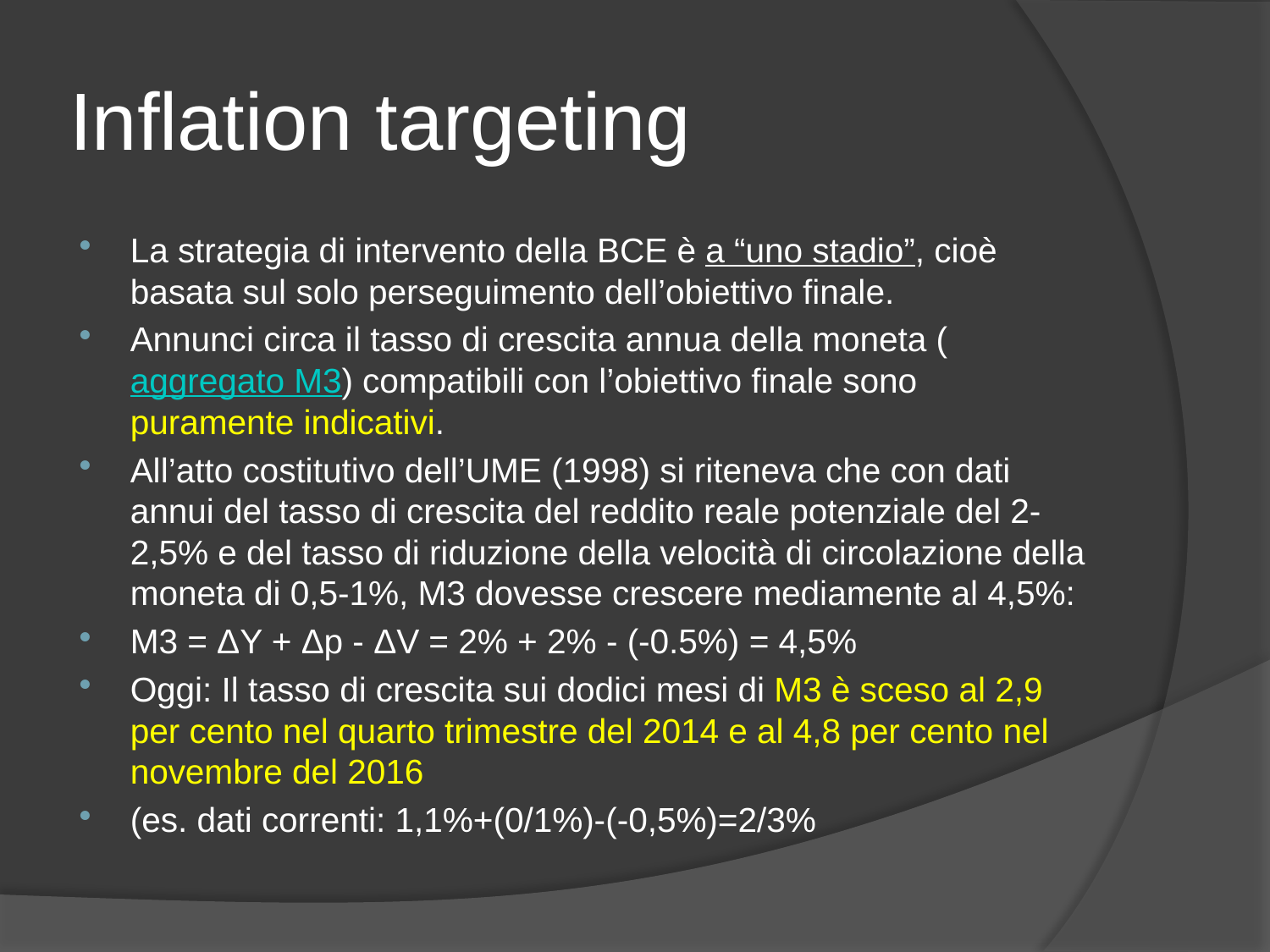

# Inflation targeting
La strategia di intervento della BCE è a “uno stadio”, cioè basata sul solo perseguimento dell’obiettivo finale.
Annunci circa il tasso di crescita annua della moneta (aggregato M3) compatibili con l’obiettivo finale sono puramente indicativi.
All’atto costitutivo dell’UME (1998) si riteneva che con dati annui del tasso di crescita del reddito reale potenziale del 2-2,5% e del tasso di riduzione della velocità di circolazione della moneta di 0,5-1%, M3 dovesse crescere mediamente al 4,5%:
M3 = ΔY + Δp - ΔV = 2% + 2% - (-0.5%) = 4,5%
Oggi: Il tasso di crescita sui dodici mesi di M3 è sceso al 2,9 per cento nel quarto trimestre del 2014 e al 4,8 per cento nel novembre del 2016
(es. dati correnti: 1,1%+(0/1%)-(-0,5%)=2/3%